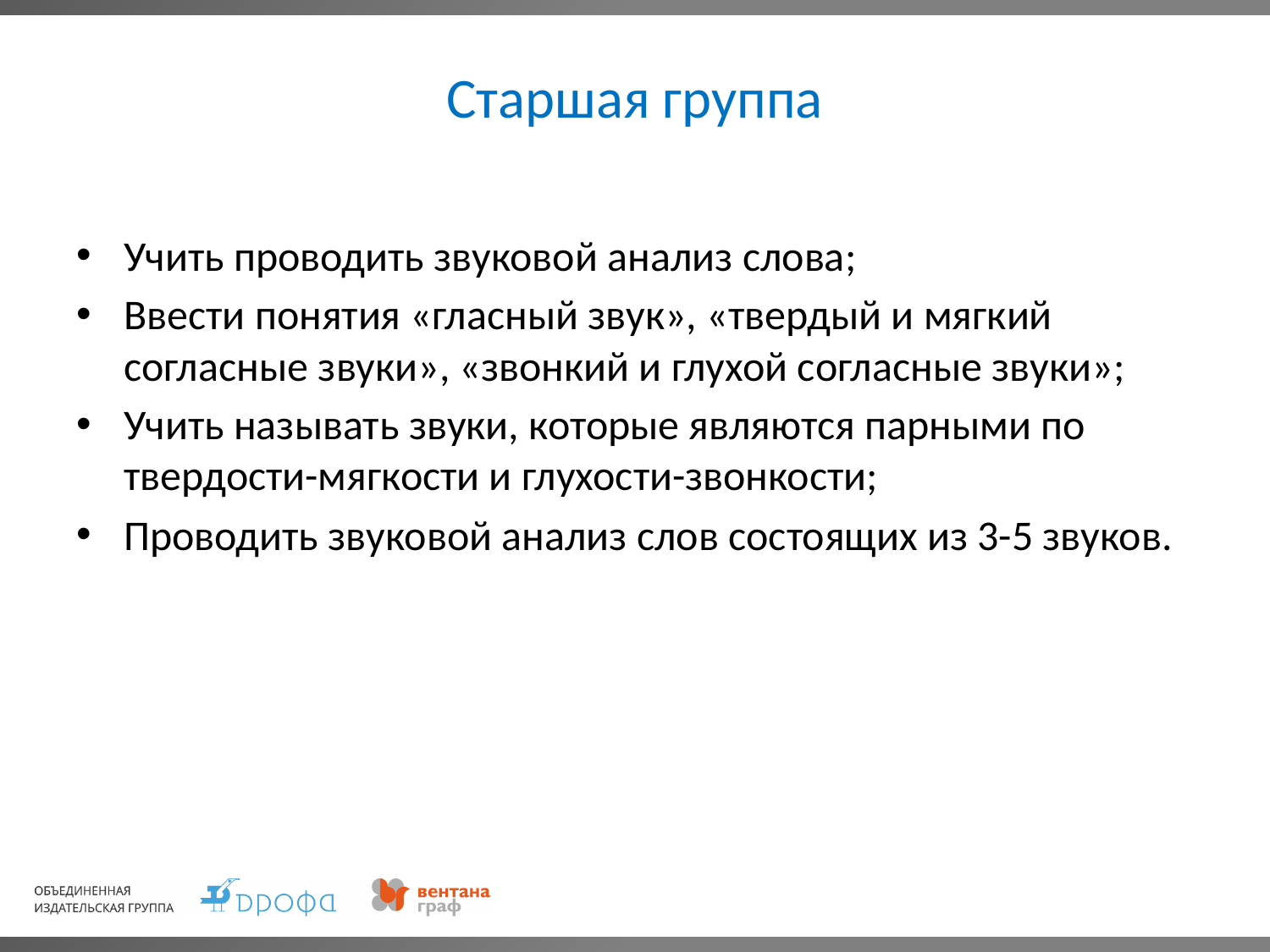

# Старшая группа
Учить проводить звуковой анализ слова;
Ввести понятия «гласный звук», «твердый и мягкий согласные звуки», «звонкий и глухой согласные звуки»;
Учить называть звуки, которые являются парными по твердости-мягкости и глухости-звонкости;
Проводить звуковой анализ слов состоящих из 3-5 звуков.